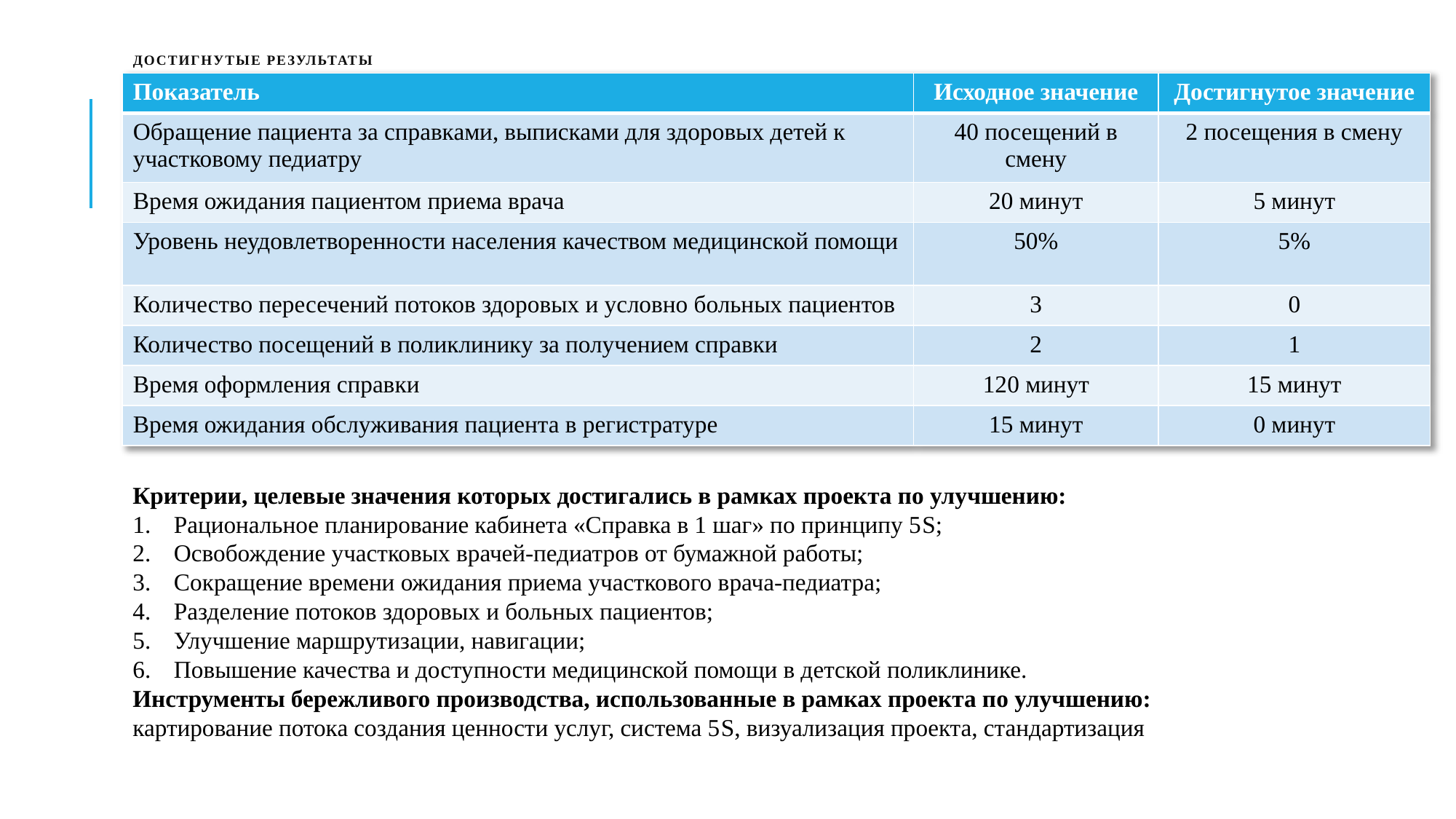

# Достигнутые результаты
| Показатель | Исходное значение | Достигнутое значение |
| --- | --- | --- |
| Обращение пациента за справками, выписками для здоровых детей к участковому педиатру | 40 посещений в смену | 2 посещения в смену |
| Время ожидания пациентом приема врача | 20 минут | 5 минут |
| Уровень неудовлетворенности населения качеством медицинской помощи | 50% | 5% |
| Количество пересечений потоков здоровых и условно больных пациентов | 3 | 0 |
| Количество посещений в поликлинику за получением справки | 2 | 1 |
| Время оформления справки | 120 минут | 15 минут |
| Время ожидания обслуживания пациента в регистратуре | 15 минут | 0 минут |
Критерии, целевые значения которых достигались в рамках проекта по улучшению:
Рациональное планирование кабинета «Справка в 1 шаг» по принципу 5S;
Освобождение участковых врачей-педиатров от бумажной работы;
Сокращение времени ожидания приема участкового врача-педиатра;
Разделение потоков здоровых и больных пациентов;
Улучшение маршрутизации, навигации;
Повышение качества и доступности медицинской помощи в детской поликлинике.
Инструменты бережливого производства, использованные в рамках проекта по улучшению:
картирование потока создания ценности услуг, система 5S, визуализация проекта, стандартизация